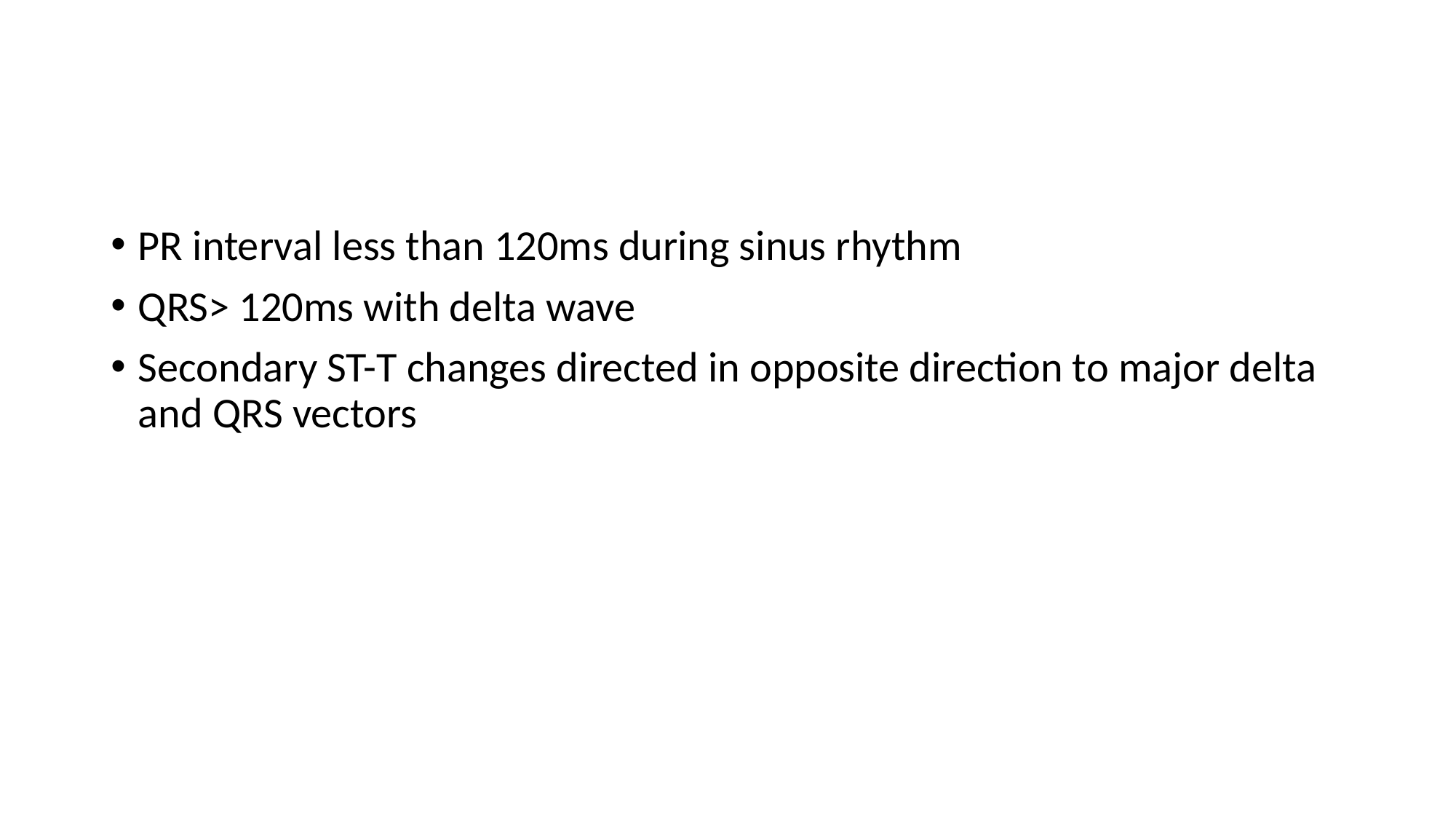

#
PR interval less than 120ms during sinus rhythm
QRS> 120ms with delta wave
Secondary ST-T changes directed in opposite direction to major delta and QRS vectors